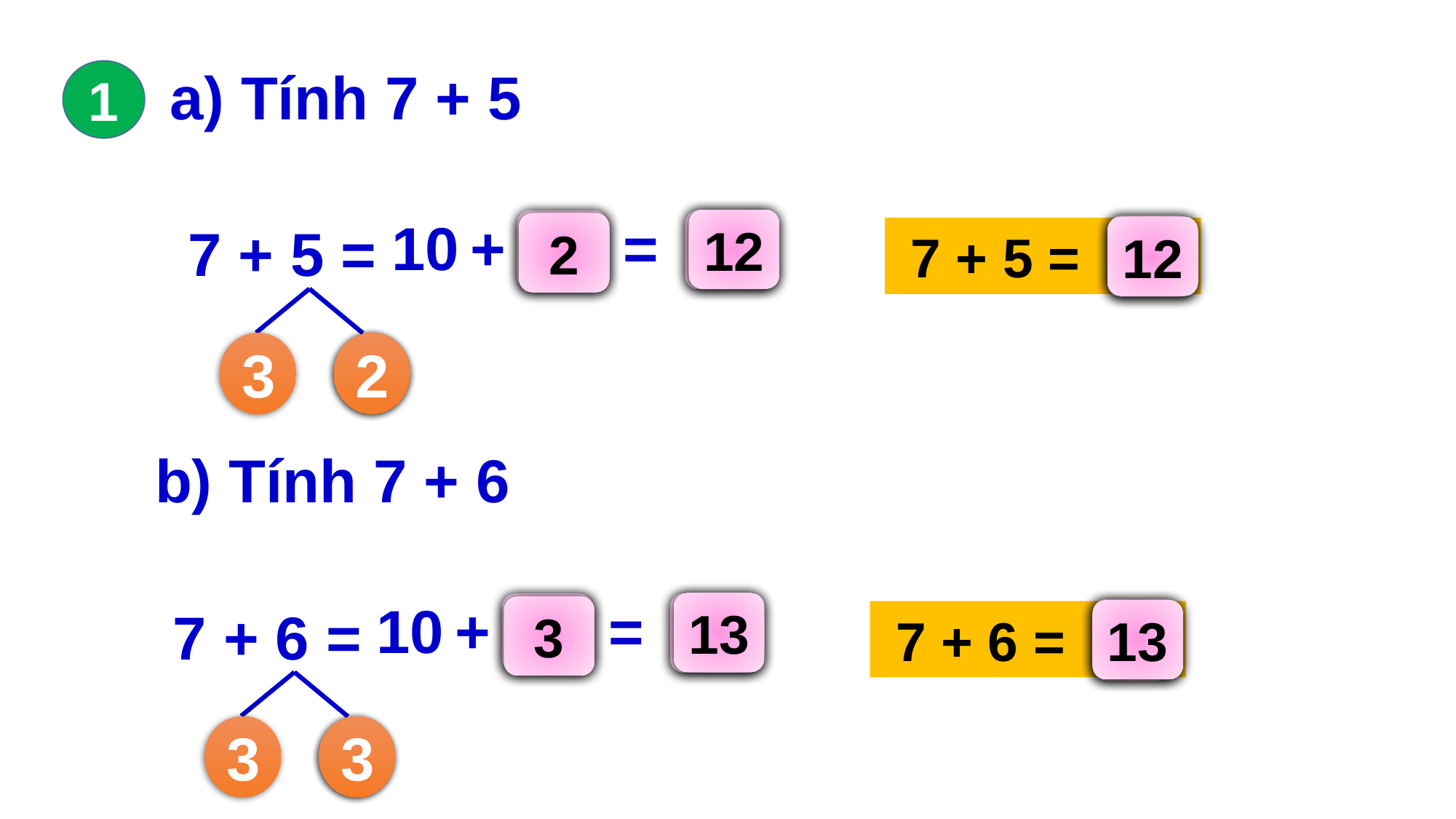

a) Tính 7 + 5
1
10
+       =
12
?
7 + 5 =
?
2
?
 7 + 5 =
12
3
2
?
b) Tính 7 + 6
10
+       =
13
?
7 + 6 =
?
3
?
 7 + 6 =
13
3
3
?